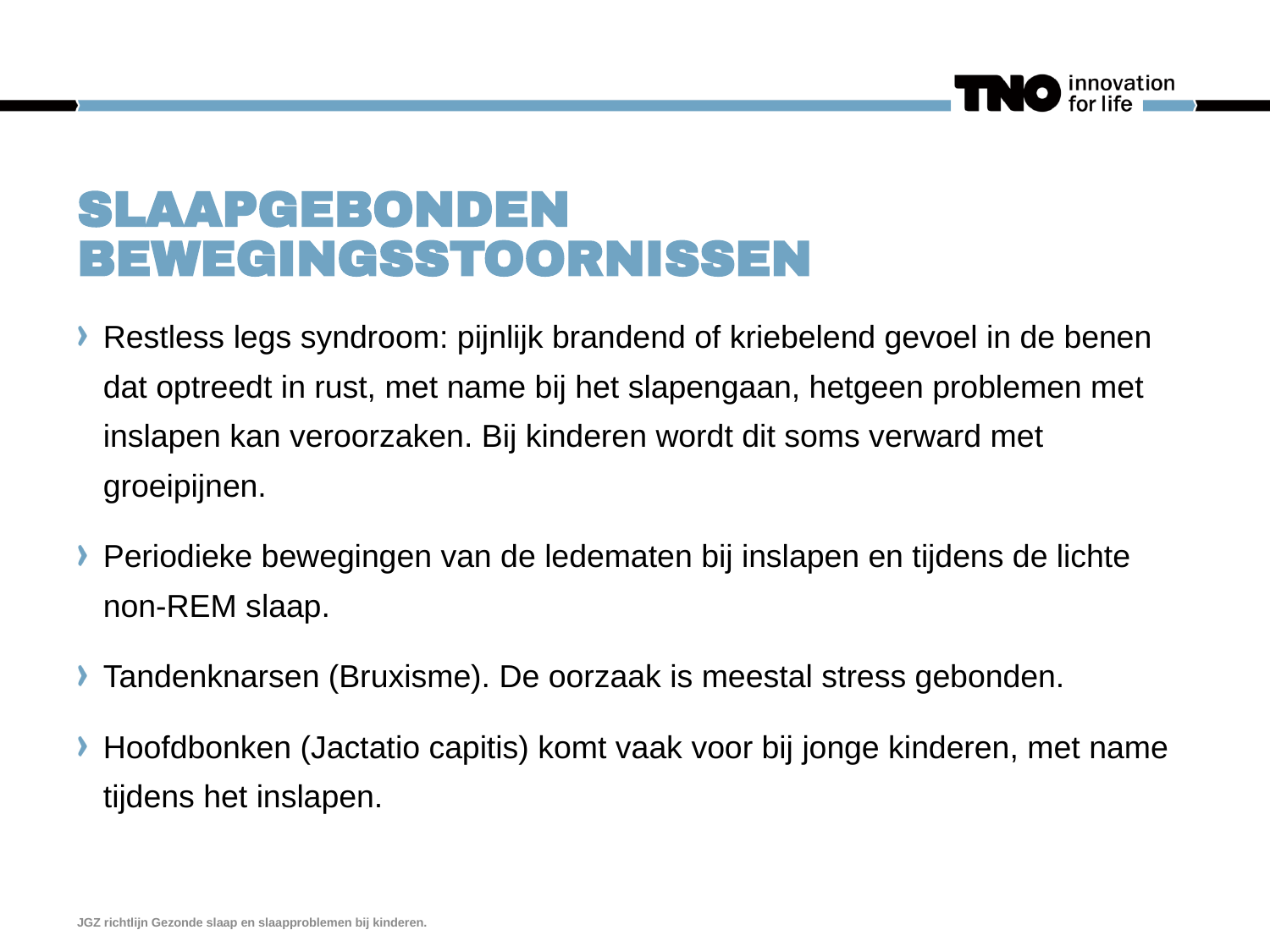

# Slaapgebonden bewegingsstoornissen
Restless legs syndroom: pijnlijk brandend of kriebelend gevoel in de benen dat optreedt in rust, met name bij het slapengaan, hetgeen problemen met inslapen kan veroorzaken. Bij kinderen wordt dit soms verward met groeipijnen.
Periodieke bewegingen van de ledematen bij inslapen en tijdens de lichte non-REM slaap.
Tandenknarsen (Bruxisme). De oorzaak is meestal stress gebonden.
Hoofdbonken (Jactatio capitis) komt vaak voor bij jonge kinderen, met name tijdens het inslapen.

JGZ richtlijn Gezonde slaap en slaapproblemen bij kinderen.